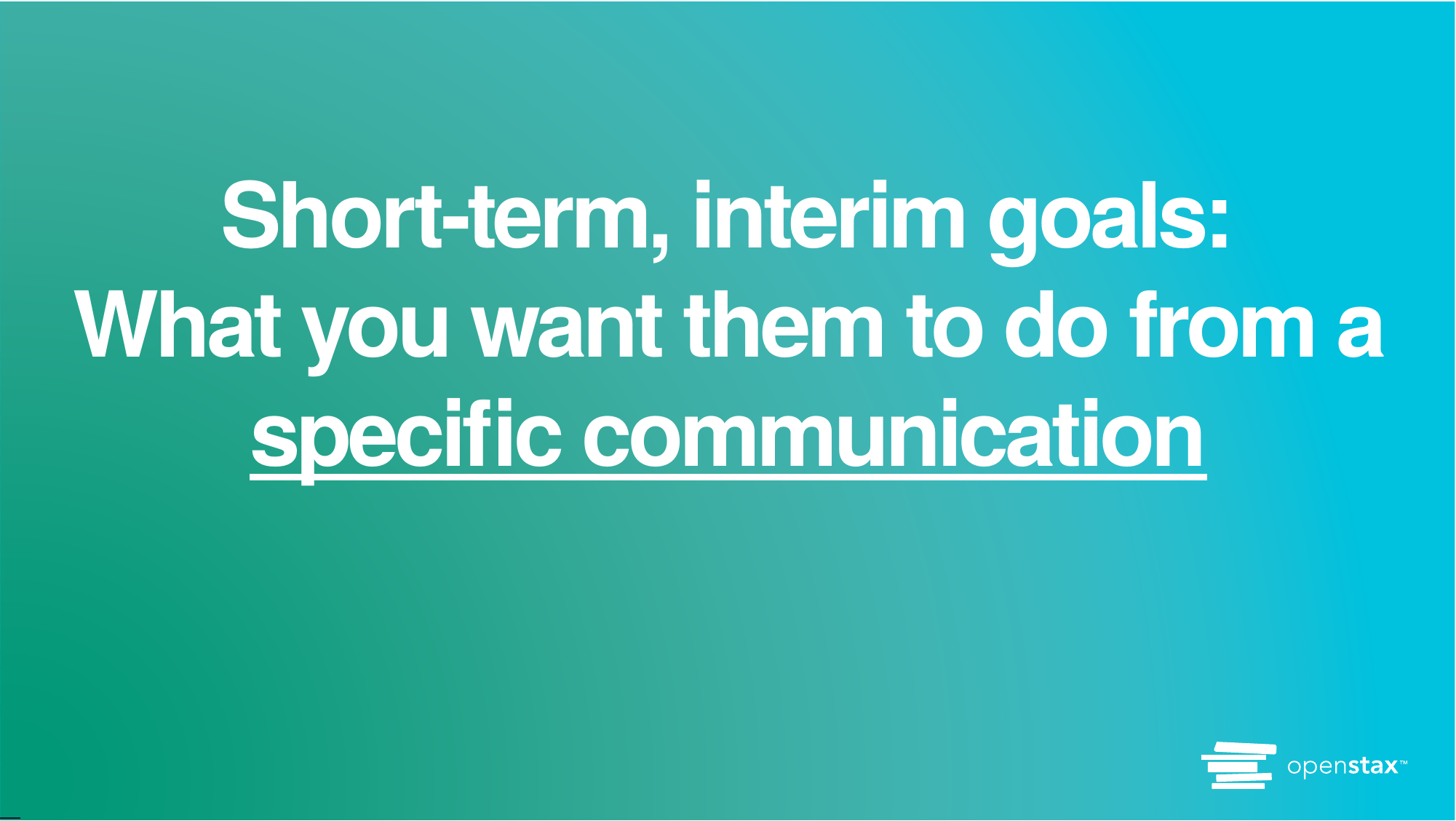

# Short-term, interim goals: What you want them to do from a specific communication